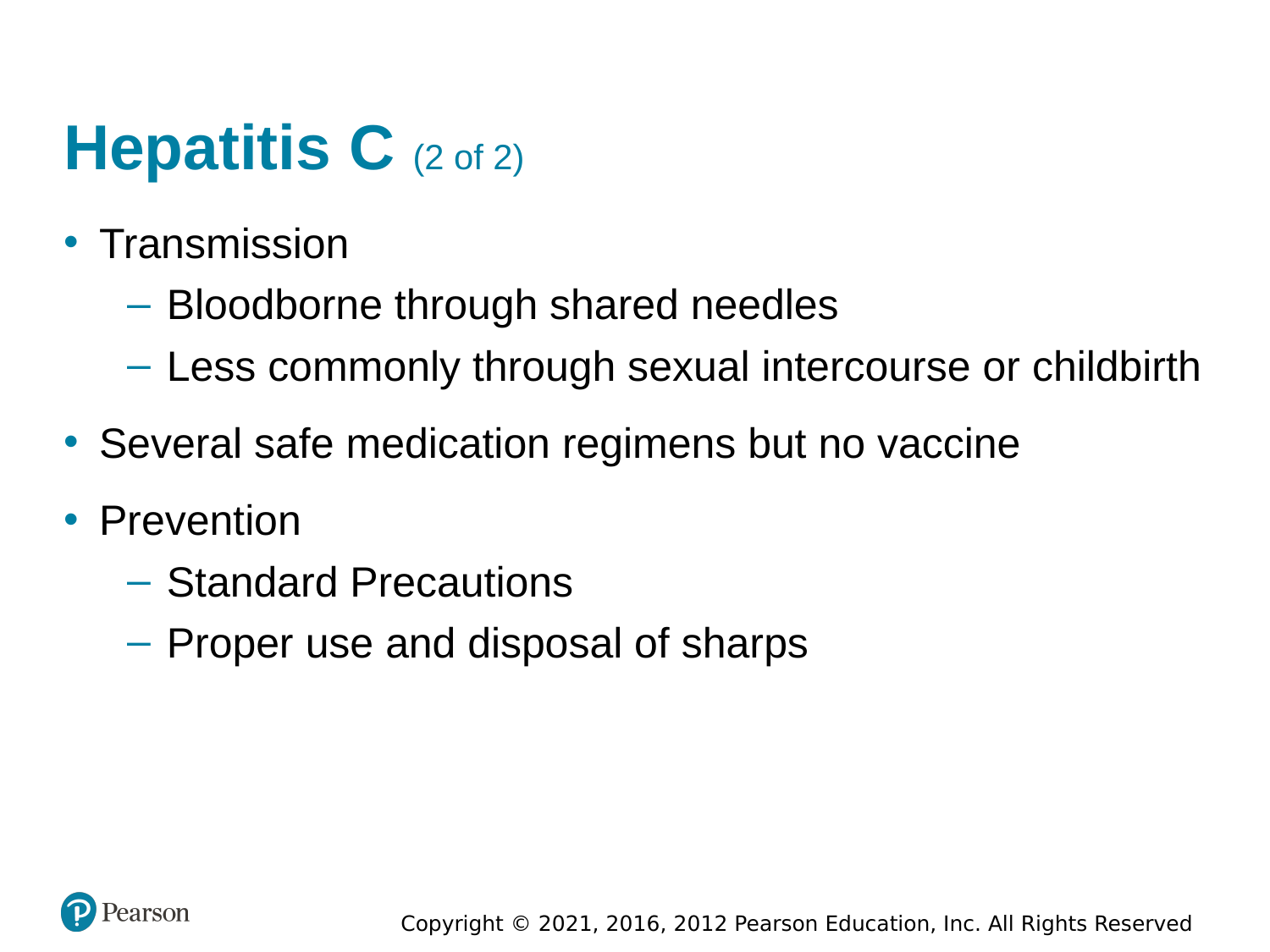

# Hepatitis C (2 of 2)
Transmission
Bloodborne through shared needles
Less commonly through sexual intercourse or childbirth
Several safe medication regimens but no vaccine
Prevention
Standard Precautions
Proper use and disposal of sharps